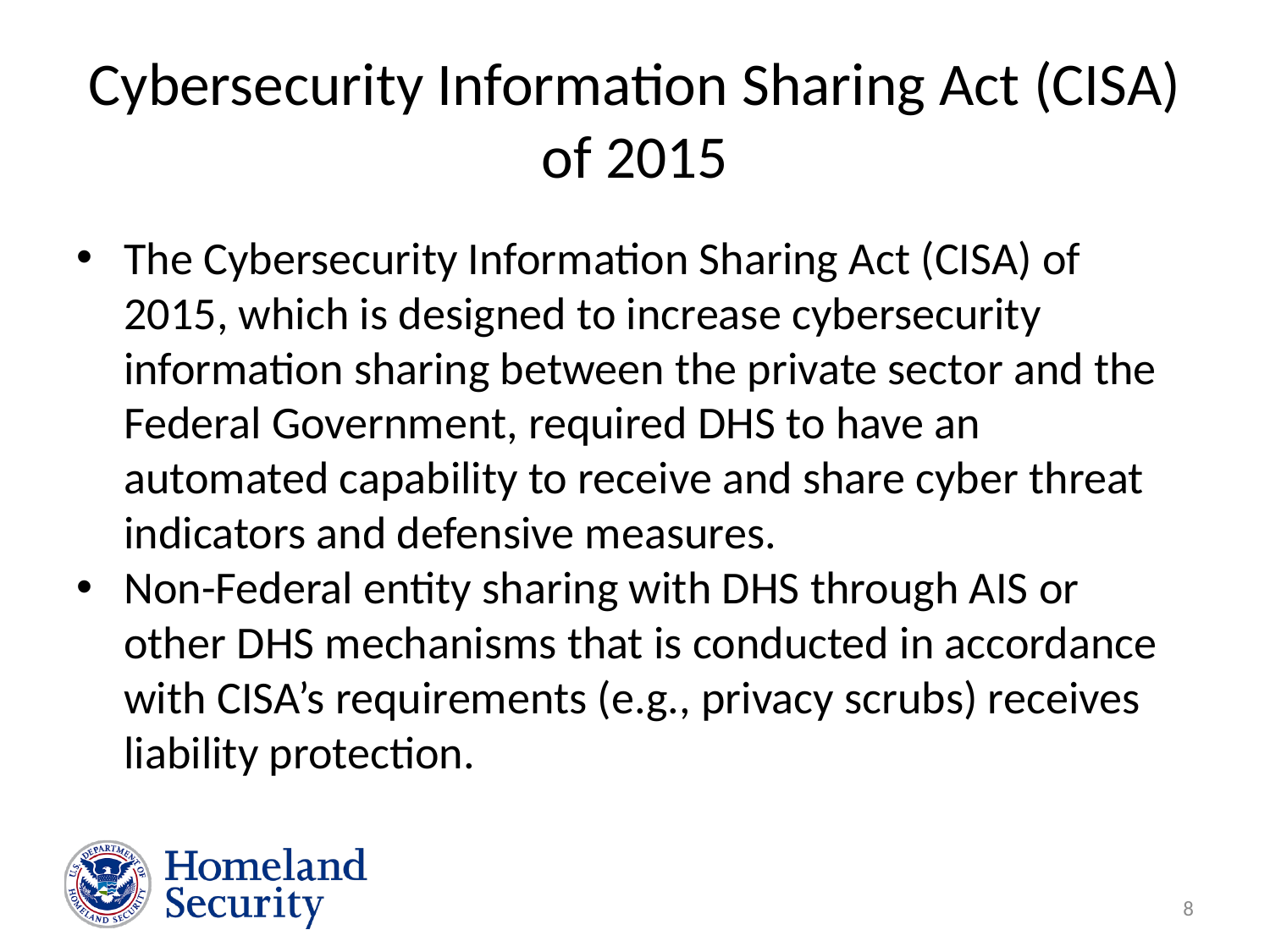

# Cybersecurity Information Sharing Act (CISA) of 2015
The Cybersecurity Information Sharing Act (CISA) of 2015, which is designed to increase cybersecurity information sharing between the private sector and the Federal Government, required DHS to have an automated capability to receive and share cyber threat indicators and defensive measures.
Non-Federal entity sharing with DHS through AIS or other DHS mechanisms that is conducted in accordance with CISA’s requirements (e.g., privacy scrubs) receives liability protection.
8